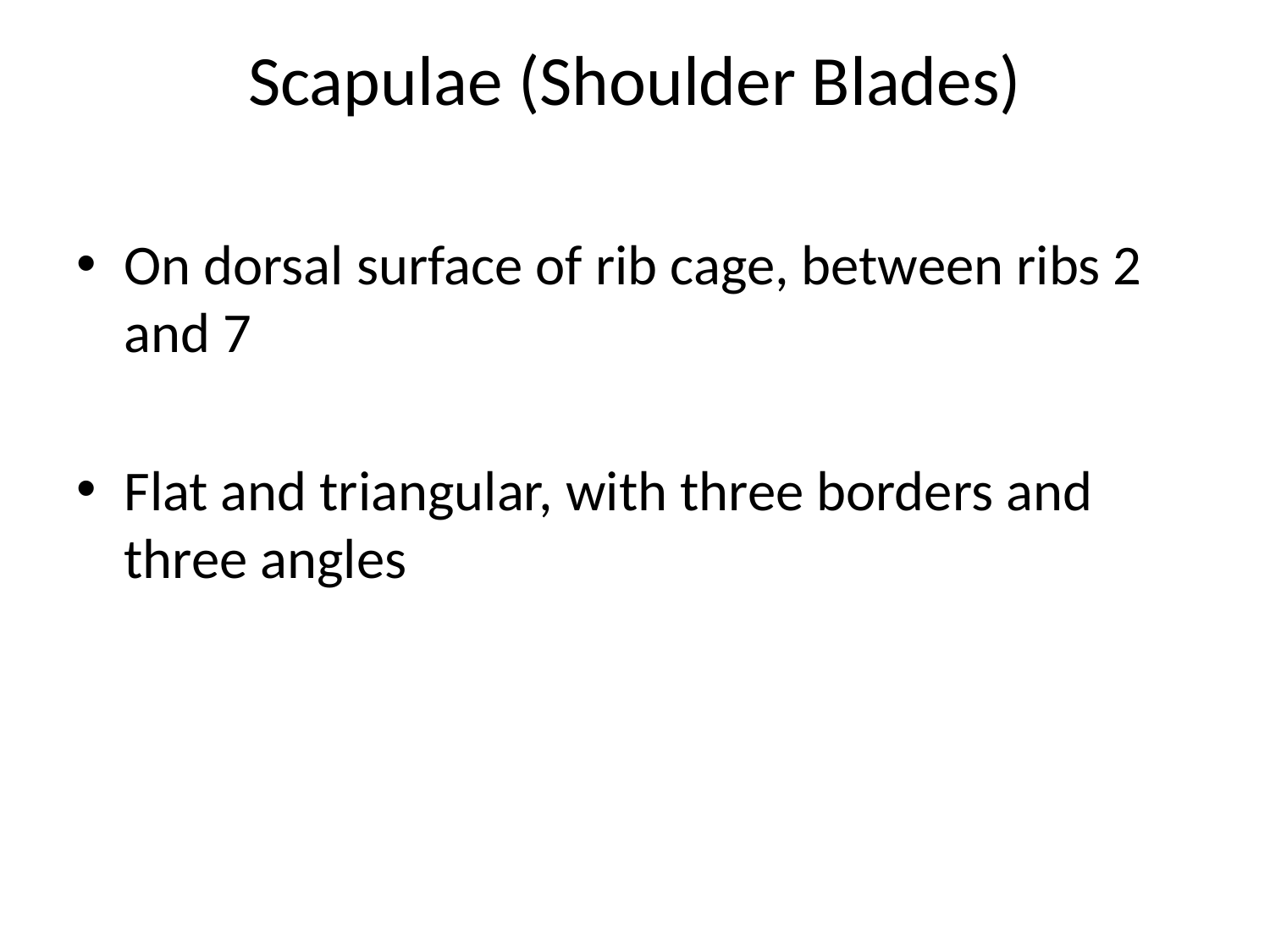

# Scapulae (Shoulder Blades)
On dorsal surface of rib cage, between ribs 2 and 7

Flat and triangular, with three borders and three angles